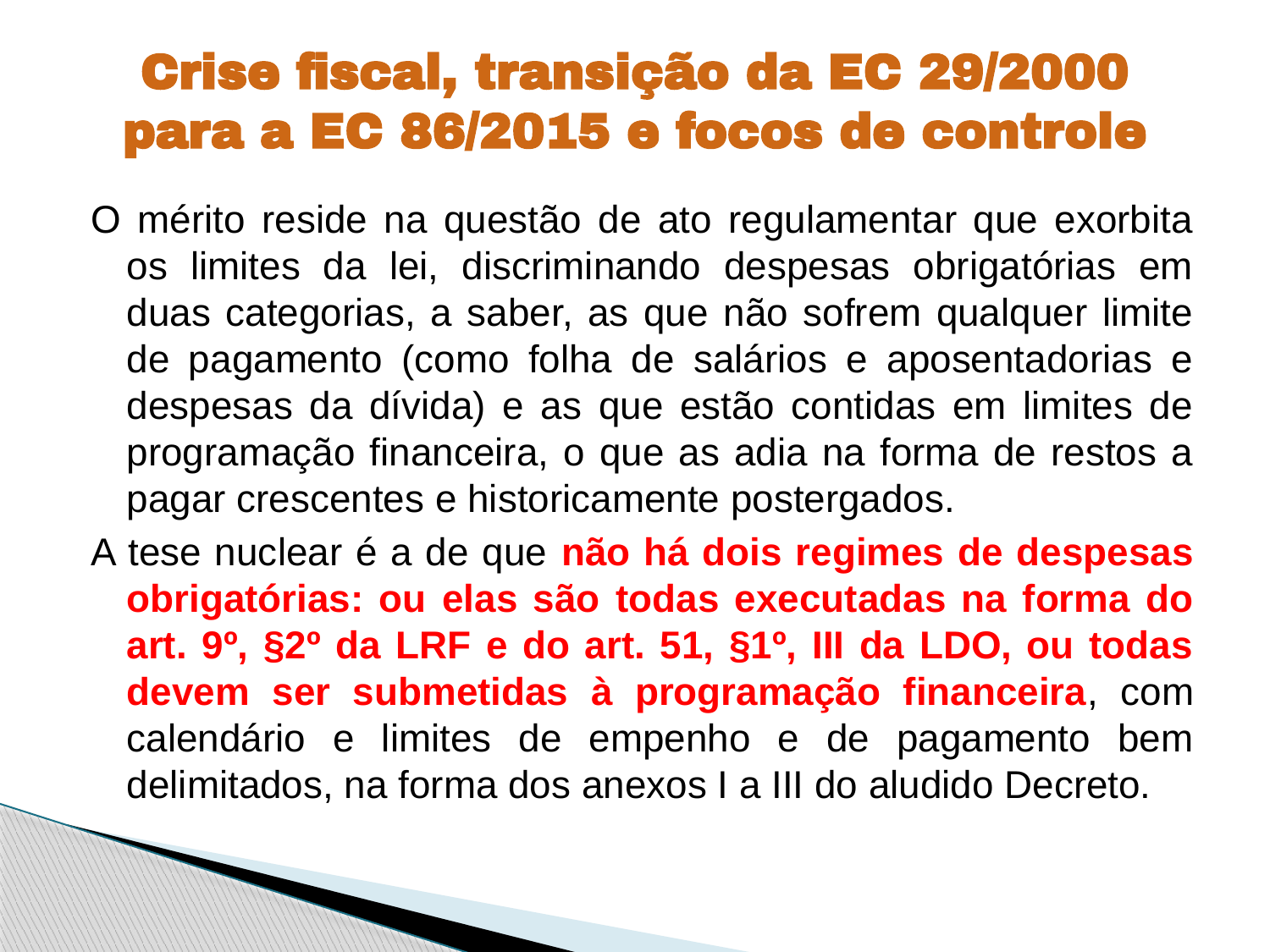

# Crise fiscal, transição da EC 29/2000 para a EC 86/2015 e focos de controle
O mérito reside na questão de ato regulamentar que exorbita os limites da lei, discriminando despesas obrigatórias em duas categorias, a saber, as que não sofrem qualquer limite de pagamento (como folha de salários e aposentadorias e despesas da dívida) e as que estão contidas em limites de programação financeira, o que as adia na forma de restos a pagar crescentes e historicamente postergados.
A tese nuclear é a de que não há dois regimes de despesas obrigatórias: ou elas são todas executadas na forma do art. 9º, §2º da LRF e do art. 51, §1º, III da LDO, ou todas devem ser submetidas à programação financeira, com calendário e limites de empenho e de pagamento bem delimitados, na forma dos anexos I a III do aludido Decreto.